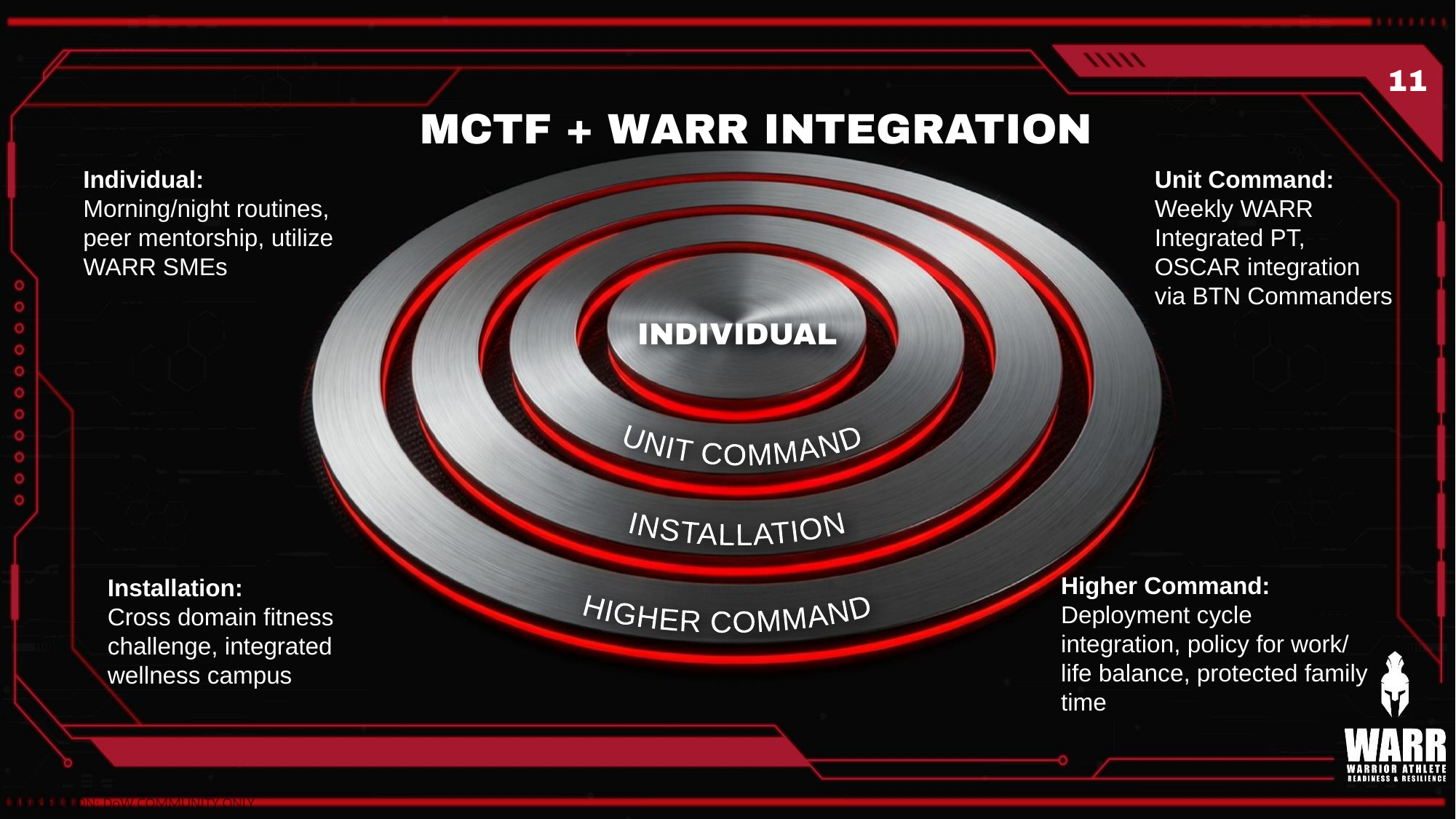

11
MCTF + WARR INTEGRATION
Individual:
Morning/night routines, peer mentorship, utilize WARR SMEs

Unit Command:
Weekly WARR
Integrated PT,
OSCAR integration
via BTN Commanders
UNIT COMMAND
INDIVIDUAL
INSTALLATION
HIGHER COMMAND
Higher Command: Deployment cycle integration, policy for work/ life balance, protected family time
Installation:
Cross domain fitness challenge, integrated wellness campus